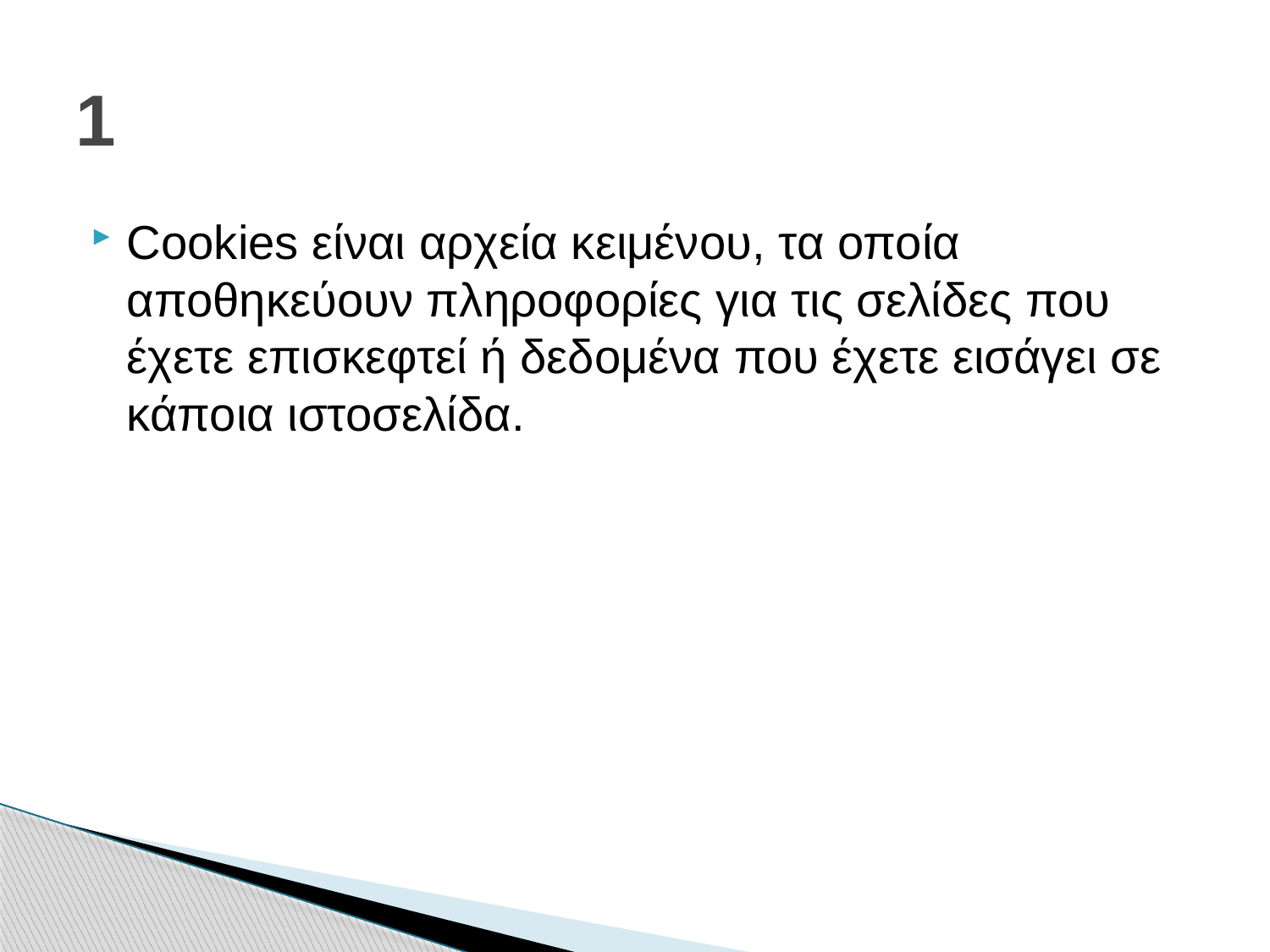

# 1
Cookies είναι αρχεία κειμένου, τα οποία αποθηκεύουν πληροφορίες για τις σελίδες που έχετε επισκεφτεί ή δεδομένα που έχετε εισάγει σε κάποια ιστοσελίδα.